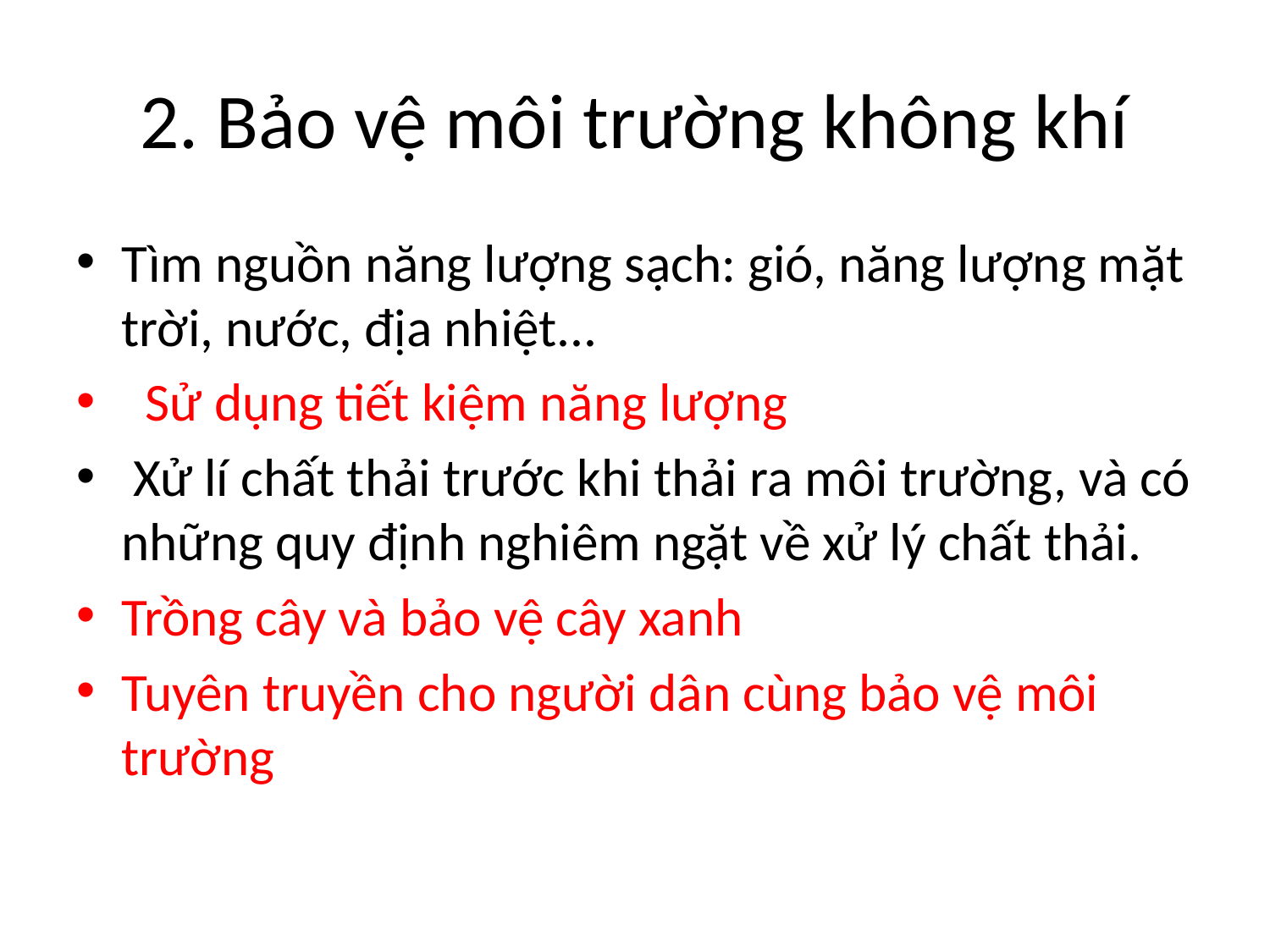

# 2. Bảo vệ môi trường không khí
Tìm nguồn năng lượng sạch: gió, năng lượng mặt trời, nước, địa nhiệt...
  Sử dụng tiết kiệm năng lượng
 Xử lí chất thải trước khi thải ra môi trường, và có những quy định nghiêm ngặt về xử lý chất thải.
Trồng cây và bảo vệ cây xanh
Tuyên truyền cho người dân cùng bảo vệ môi trường